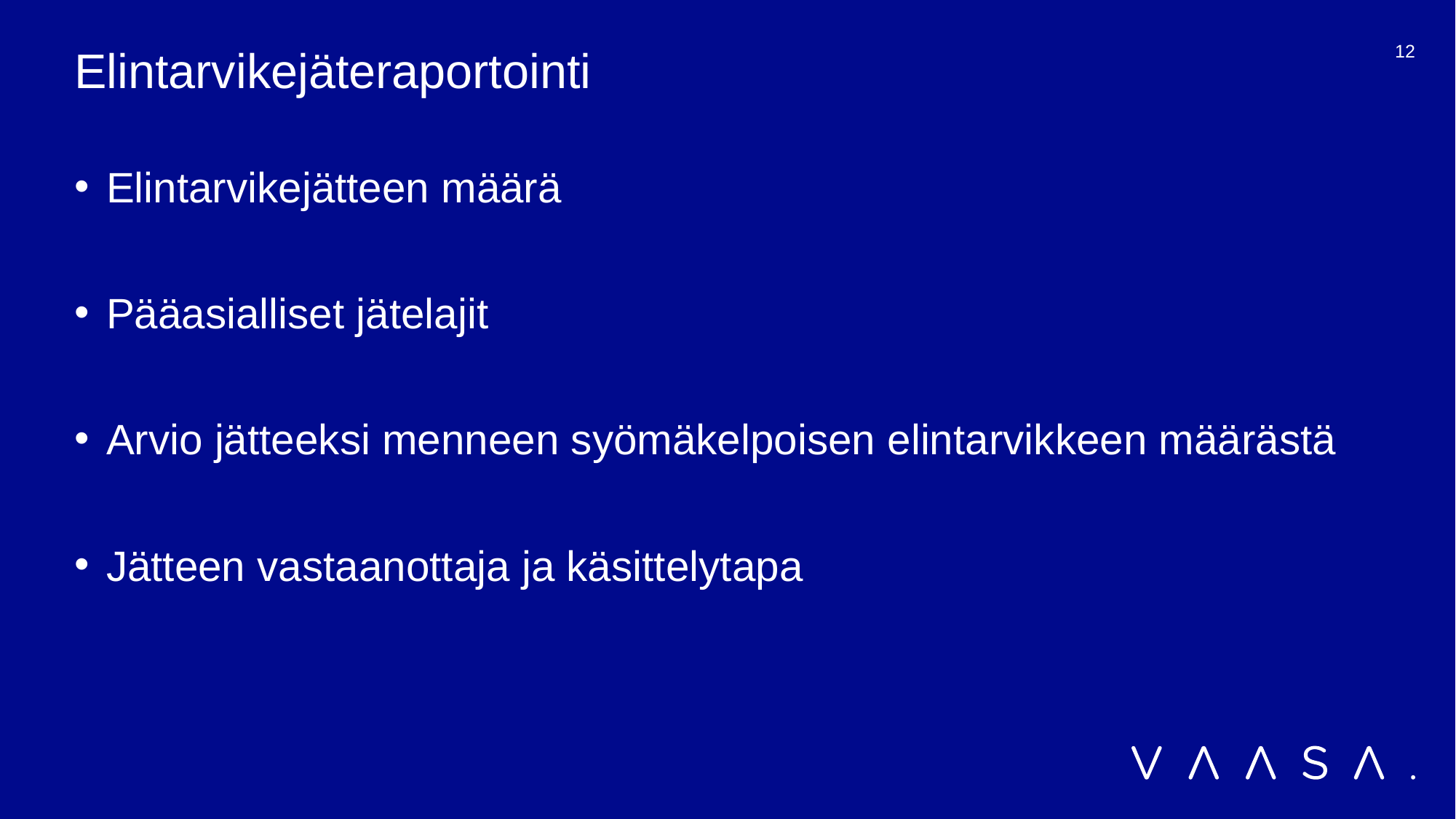

# Elintarvikejäteraportointi
12
Elintarvikejätteen määrä

Pääasialliset jätelajit

Arvio jätteeksi menneen syömäkelpoisen elintarvikkeen määrästä

Jätteen vastaanottaja ja käsittelytapa